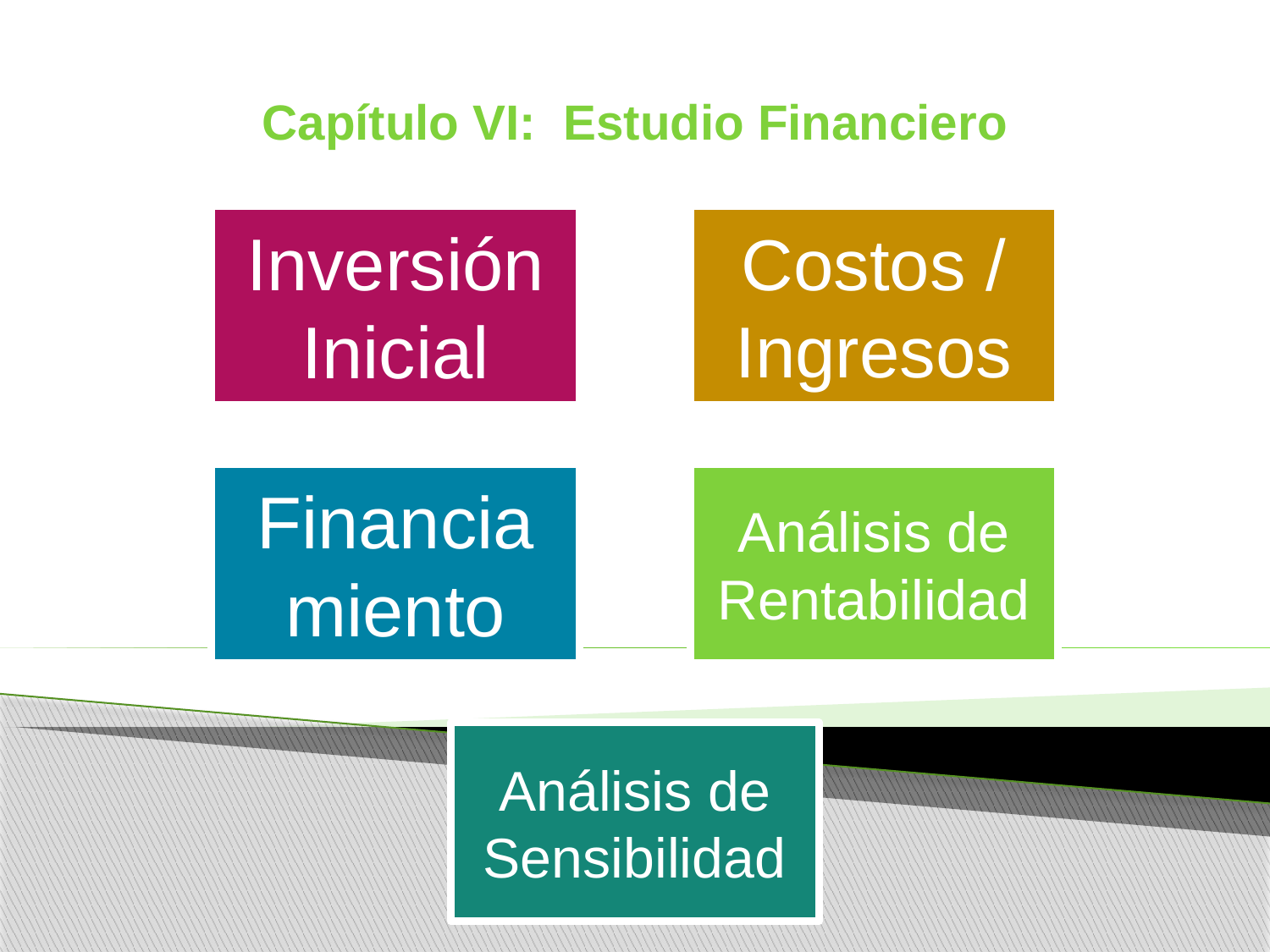

# Capítulo VI:  Estudio Financiero
Inversión Inicial
Costos / Ingresos
Financiamiento
Análisis de Rentabilidad
Análisis de Sensibilidad